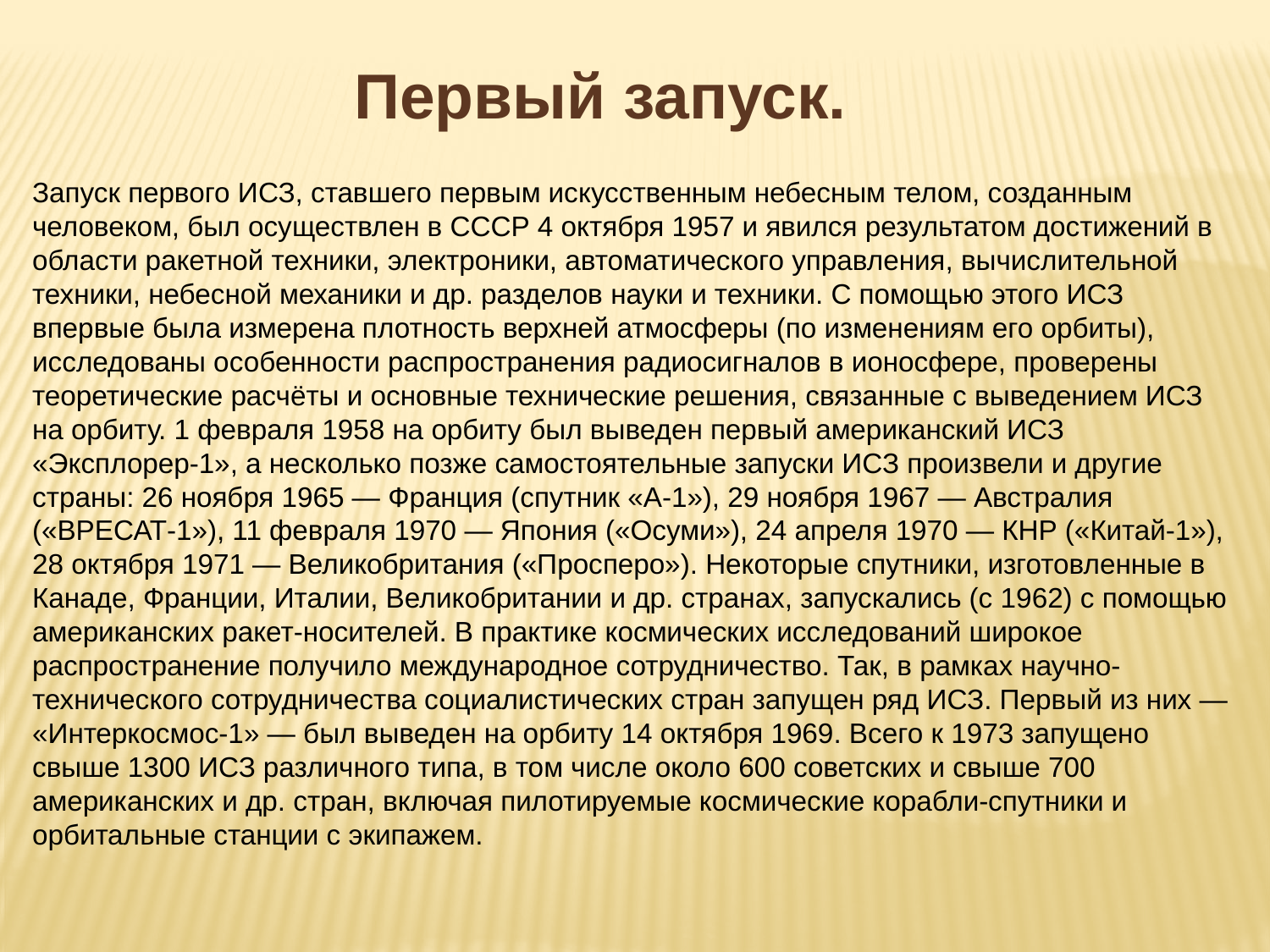

Первый запуск.
Запуск первого ИСЗ, ставшего первым искусственным небесным телом, созданным человеком, был осуществлен в СССР 4 октября 1957 и явился результатом достижений в области ракетной техники, электроники, автоматического управления, вычислительной техники, небесной механики и др. разделов науки и техники. С помощью этого ИСЗ впервые была измерена плотность верхней атмосферы (по изменениям его орбиты), исследованы особенности распространения радиосигналов в ионосфере, проверены теоретические расчёты и основные технические решения, связанные с выведением ИСЗ на орбиту. 1 февраля 1958 на орбиту был выведен первый американский ИСЗ «Эксплорер-1», а несколько позже самостоятельные запуски ИСЗ произвели и другие страны: 26 ноября 1965 — Франция (спутник «А-1»), 29 ноября 1967 — Австралия («ВРЕСАТ-1»), 11 февраля 1970 — Япония («Осуми»), 24 апреля 1970 — КНР («Китай-1»), 28 октября 1971 — Великобритания («Просперо»). Некоторые спутники, изготовленные в Канаде, Франции, Италии, Великобритании и др. странах, запускались (с 1962) с помощью американских ракет-носителей. В практике космических исследований широкое распространение получило международное сотрудничество. Так, в рамках научно-технического сотрудничества социалистических стран запущен ряд ИСЗ. Первый из них — «Интеркосмос-1» — был выведен на орбиту 14 октября 1969. Всего к 1973 запущено свыше 1300 ИСЗ различного типа, в том числе около 600 советских и свыше 700 американских и др. стран, включая пилотируемые космические корабли-спутники и орбитальные станции с экипажем.